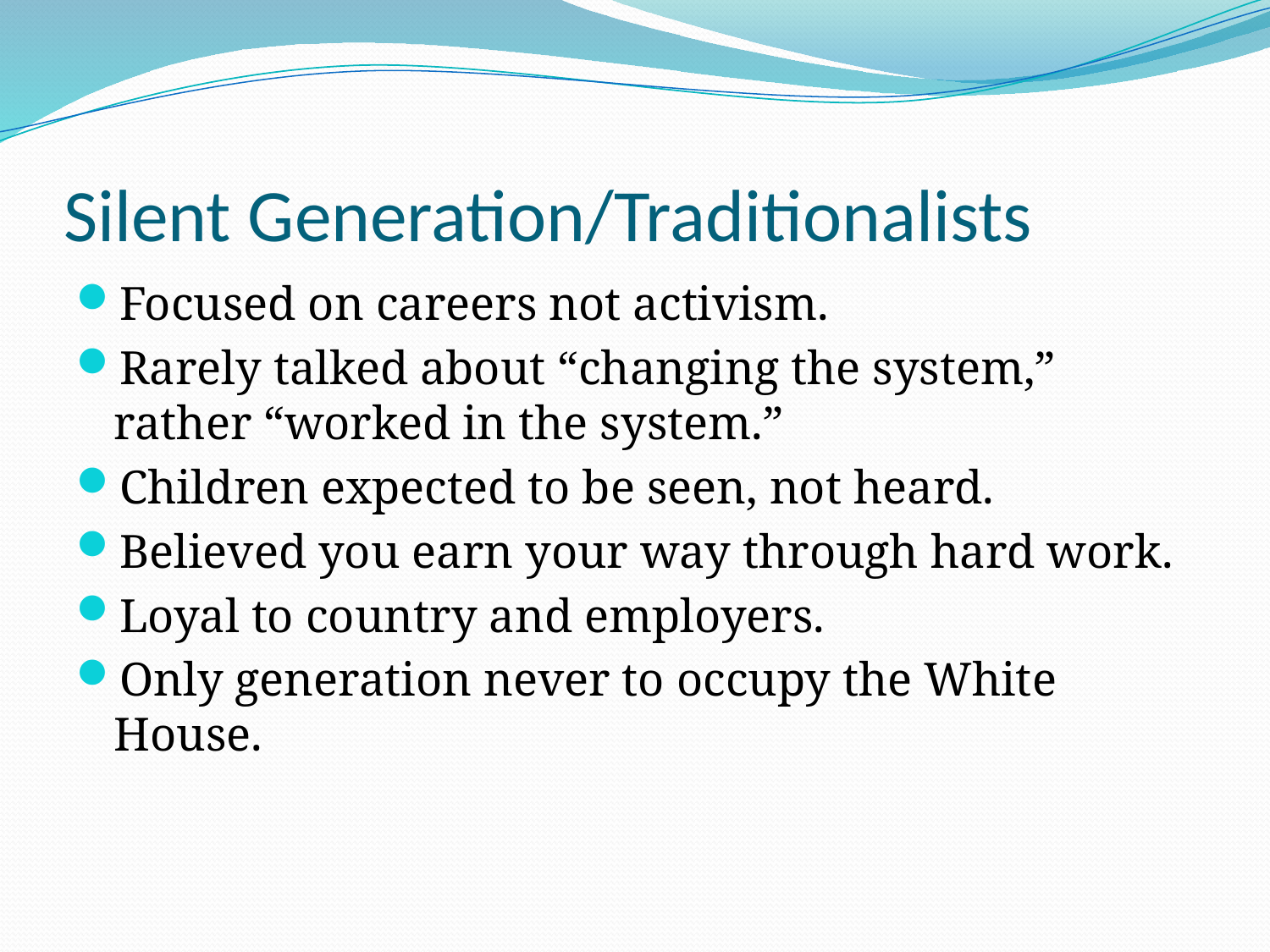

# Silent Generation/Traditionalists
Focused on careers not activism.
Rarely talked about “changing the system,” rather “worked in the system.”
Children expected to be seen, not heard.
Believed you earn your way through hard work.
Loyal to country and employers.
Only generation never to occupy the White House.